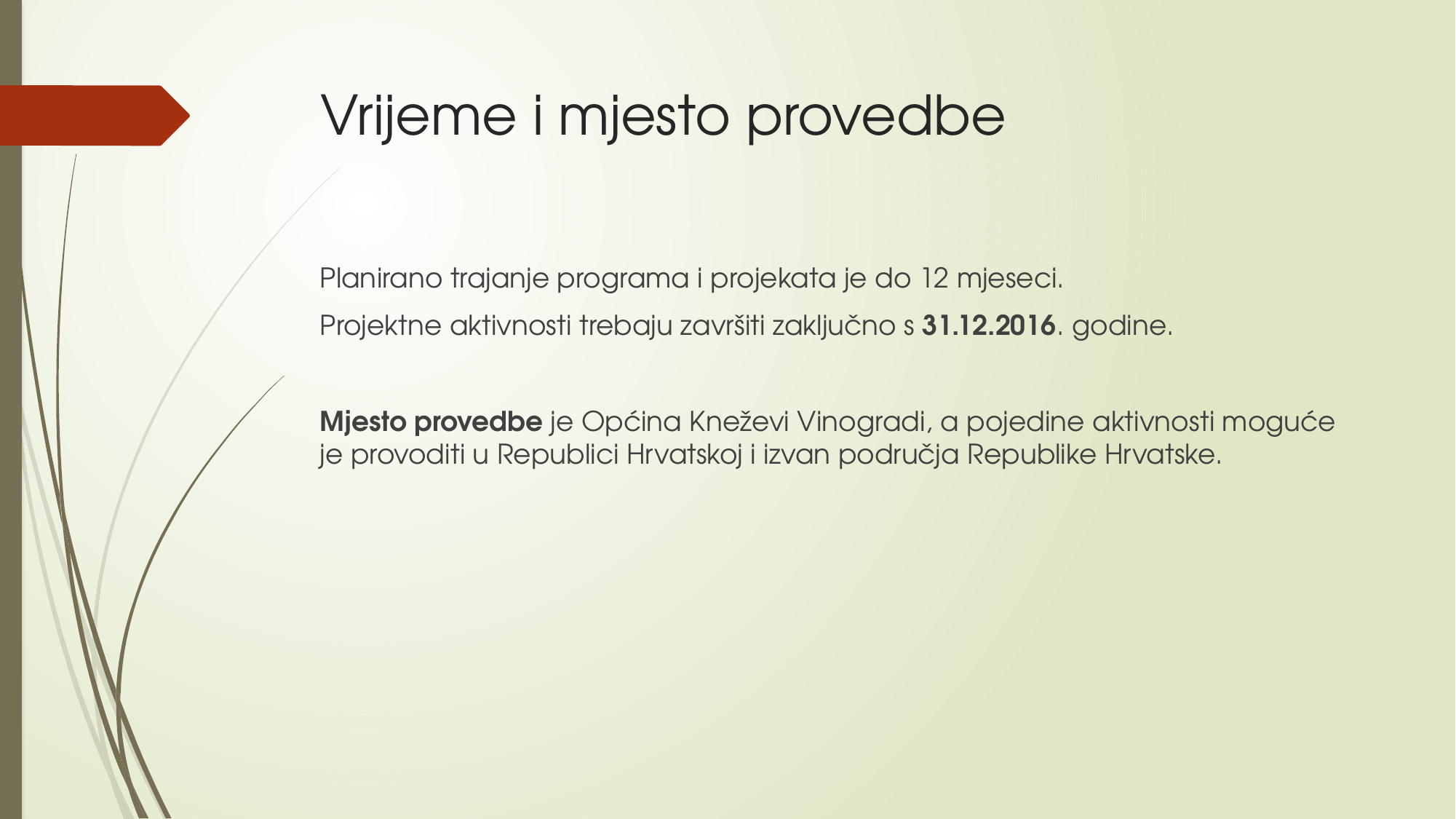

# Vrijeme i mjesto provedbe
Planirano trajanje programa i projekata je do 12 mjeseci.
Projektne aktivnosti trebaju završiti zaključno s 31.12.2016. godine.

Mjesto provedbe je Općina Kneževi Vinogradi, a pojedine aktivnosti moguće je provoditi u Republici Hrvatskoj i izvan područja Republike Hrvatske.